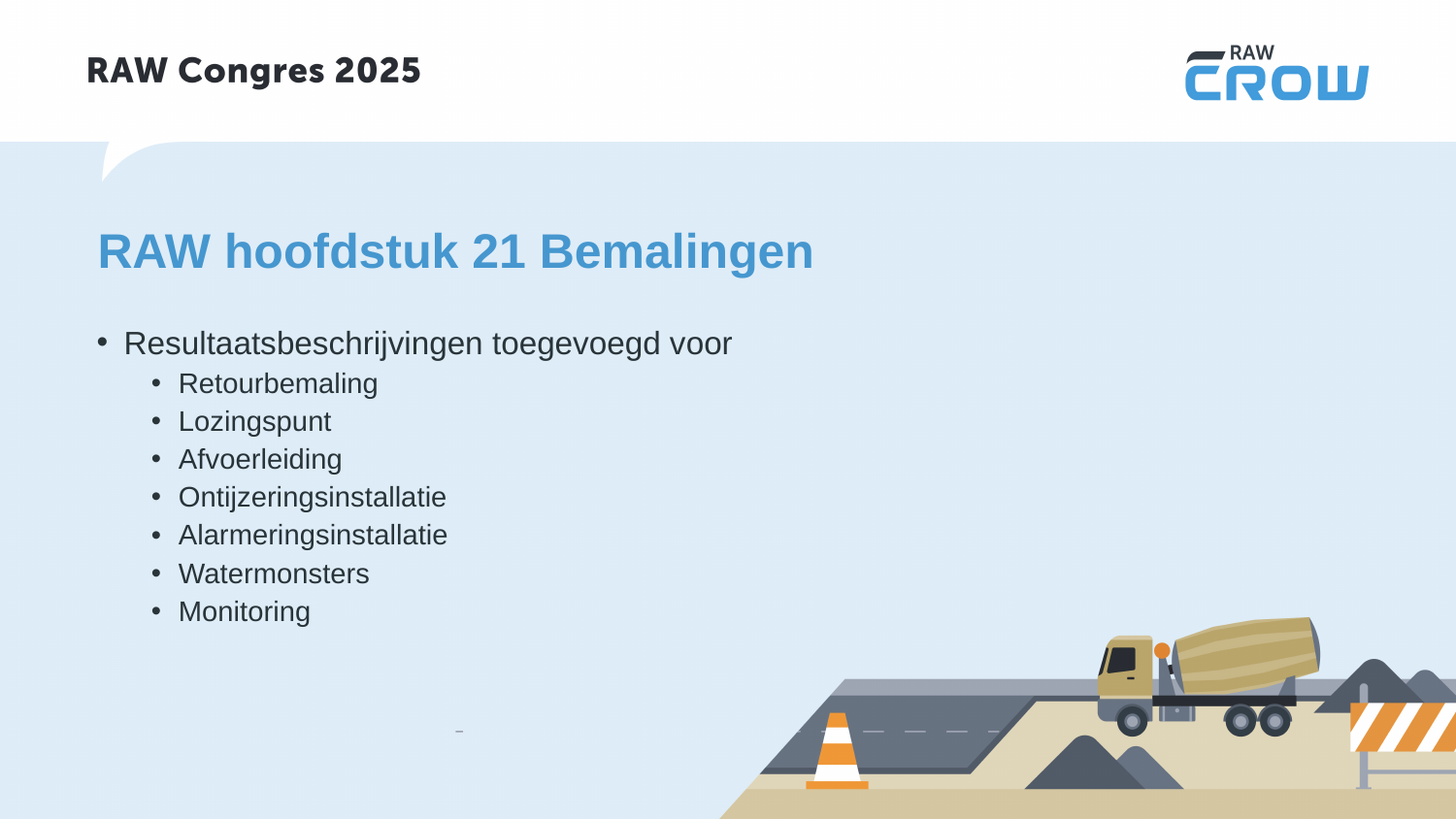

# RAW hoofdstuk 21 Bemalingen
Resultaatsbeschrijvingen toegevoegd voor
Retourbemaling
Lozingspunt
Afvoerleiding
Ontijzeringsinstallatie
Alarmeringsinstallatie
Watermonsters
Monitoring